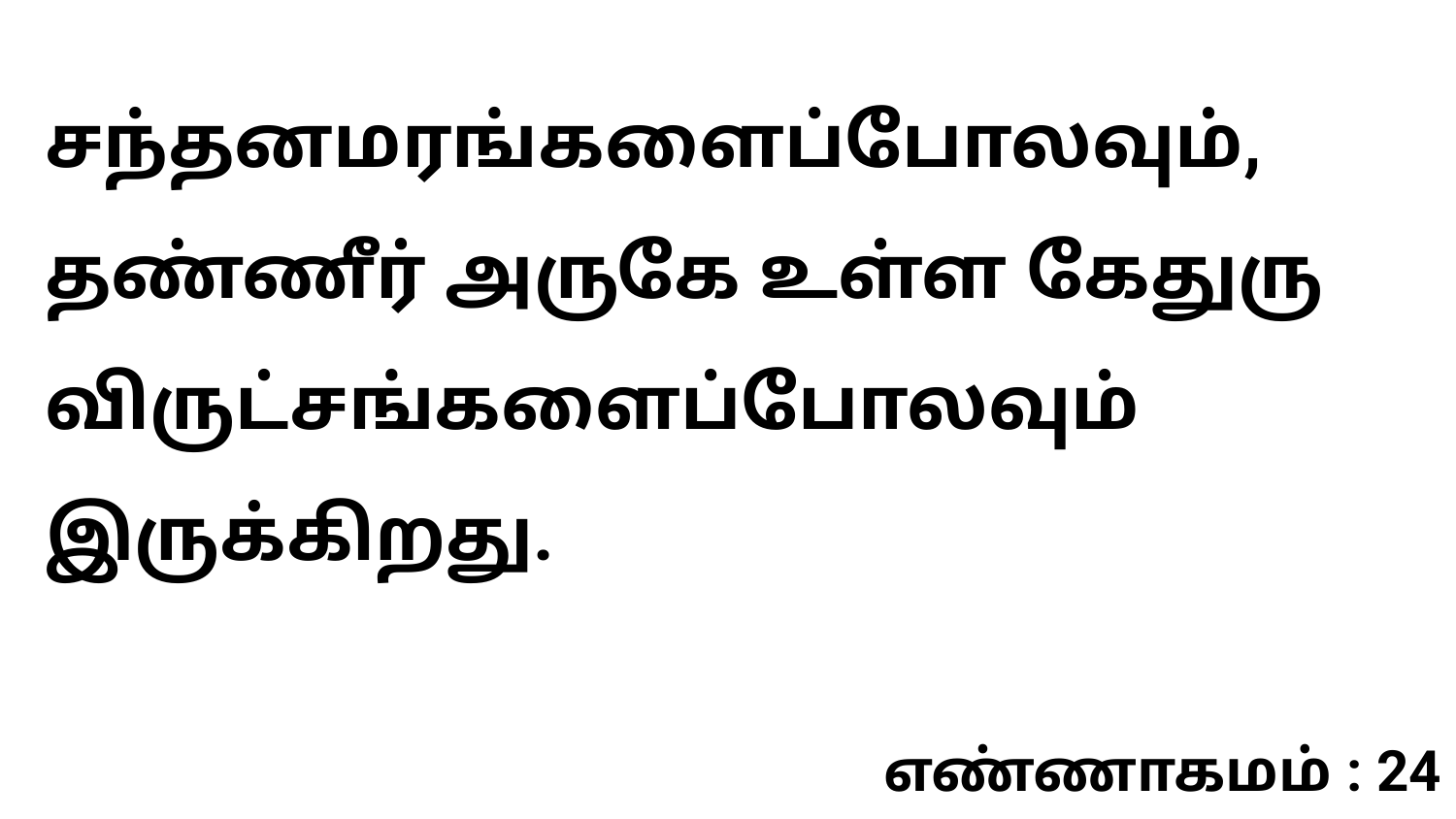

சந்தனமரங்களைப்போலவும், தண்ணீர் அருகே உள்ள கேதுரு விருட்சங்களைப்போலவும் இருக்கிறது.
எண்ணாகமம் : 24